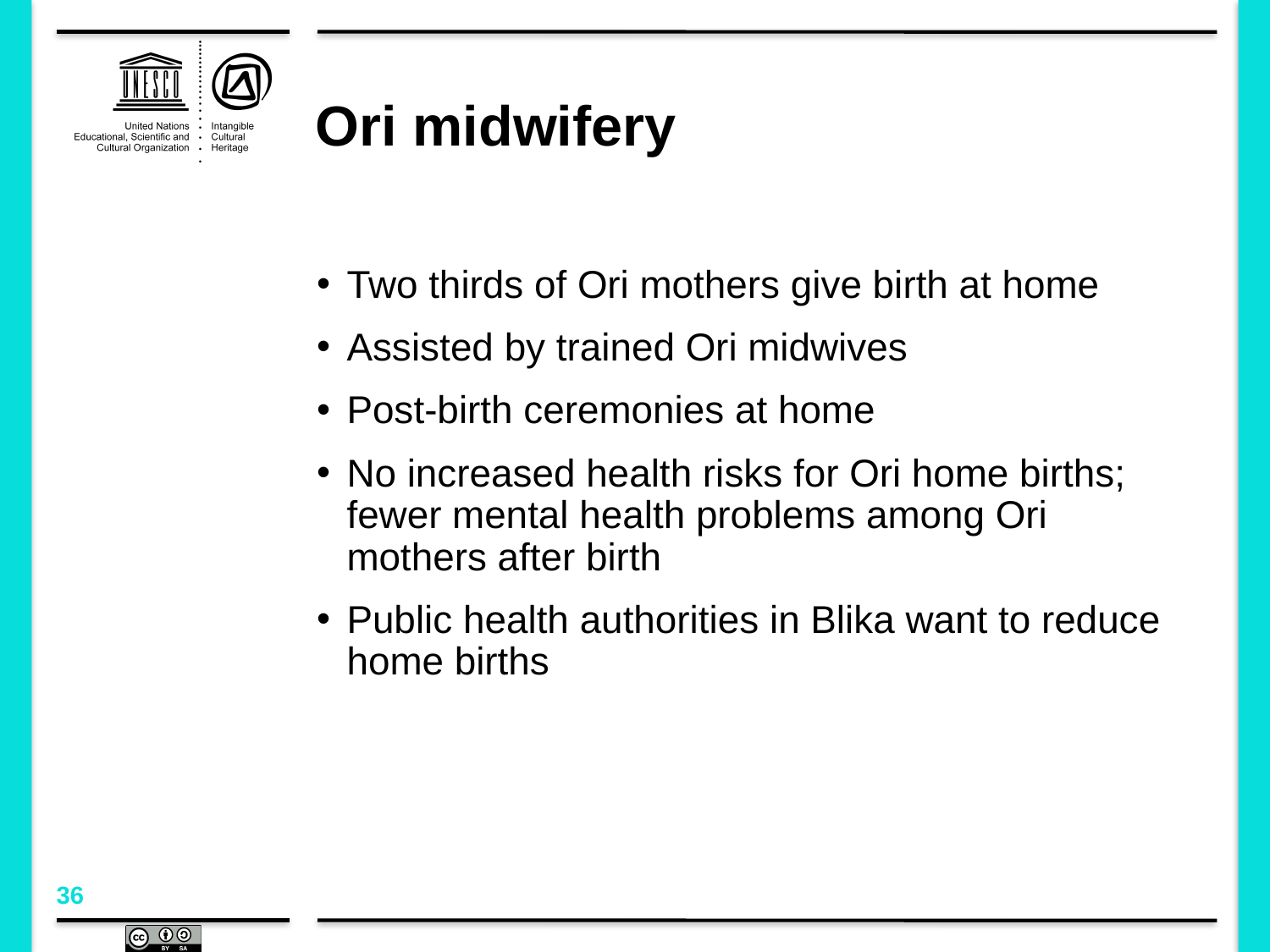

# Ori midwifery
Two thirds of Ori mothers give birth at home
Assisted by trained Ori midwives
Post-birth ceremonies at home
No increased health risks for Ori home births; fewer mental health problems among Ori mothers after birth
Public health authorities in Blika want to reduce home births